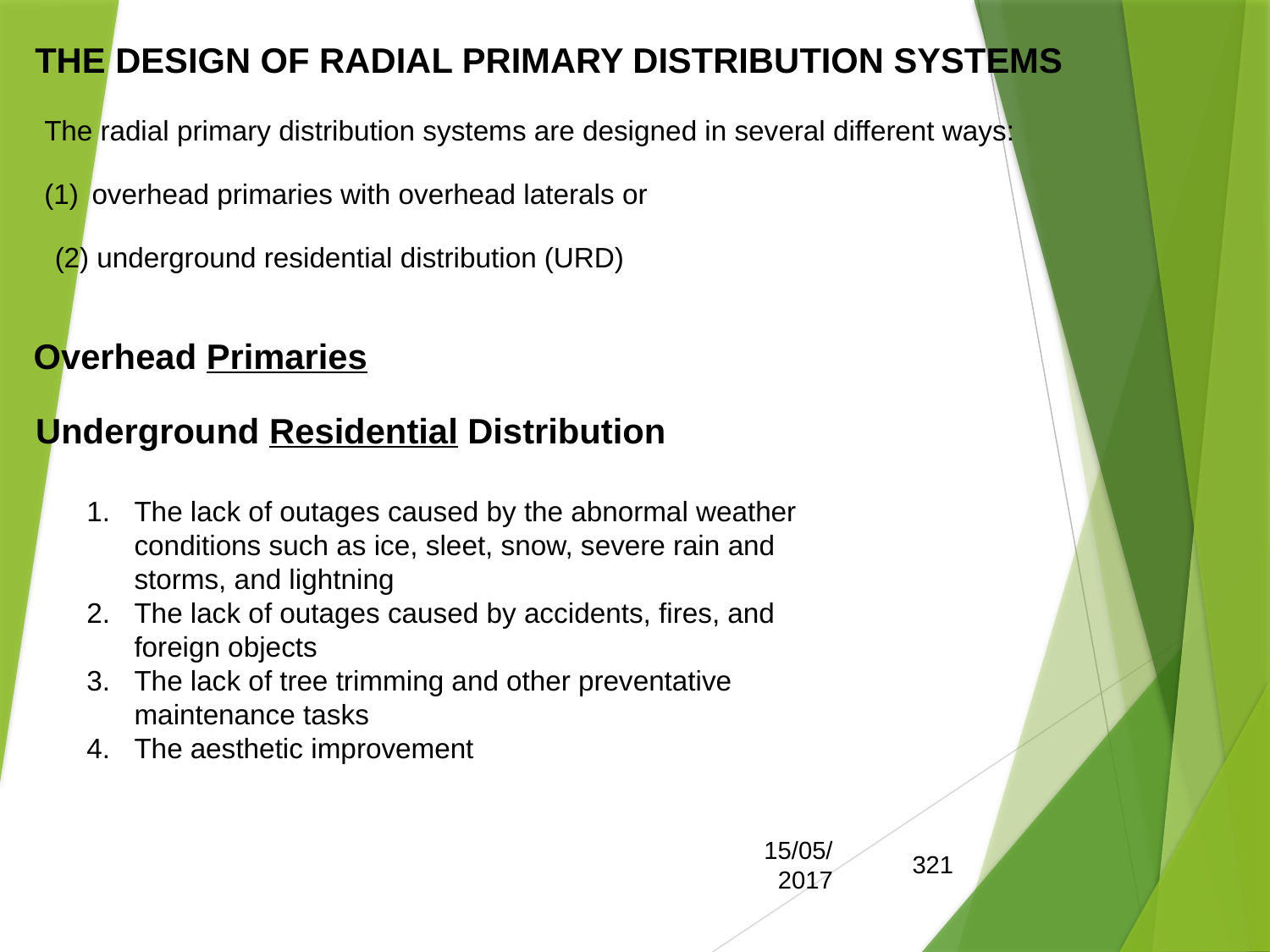

THE DESIGN OF RADIAL PRIMARY DISTRIBUTION SYSTEMS
The radial primary distribution systems are designed in several different ways:
overhead primaries with overhead laterals or
(2) underground residential distribution (URD)
Overhead Primaries

Underground Residential Distribution
The lack of outages caused by the abnormal weather conditions such as ice, sleet, snow, severe rain and storms, and lightning
The lack of outages caused by accidents, fires, and foreign objects
The lack of tree trimming and other preventative maintenance tasks
The aesthetic improvement
15/05/2017
321